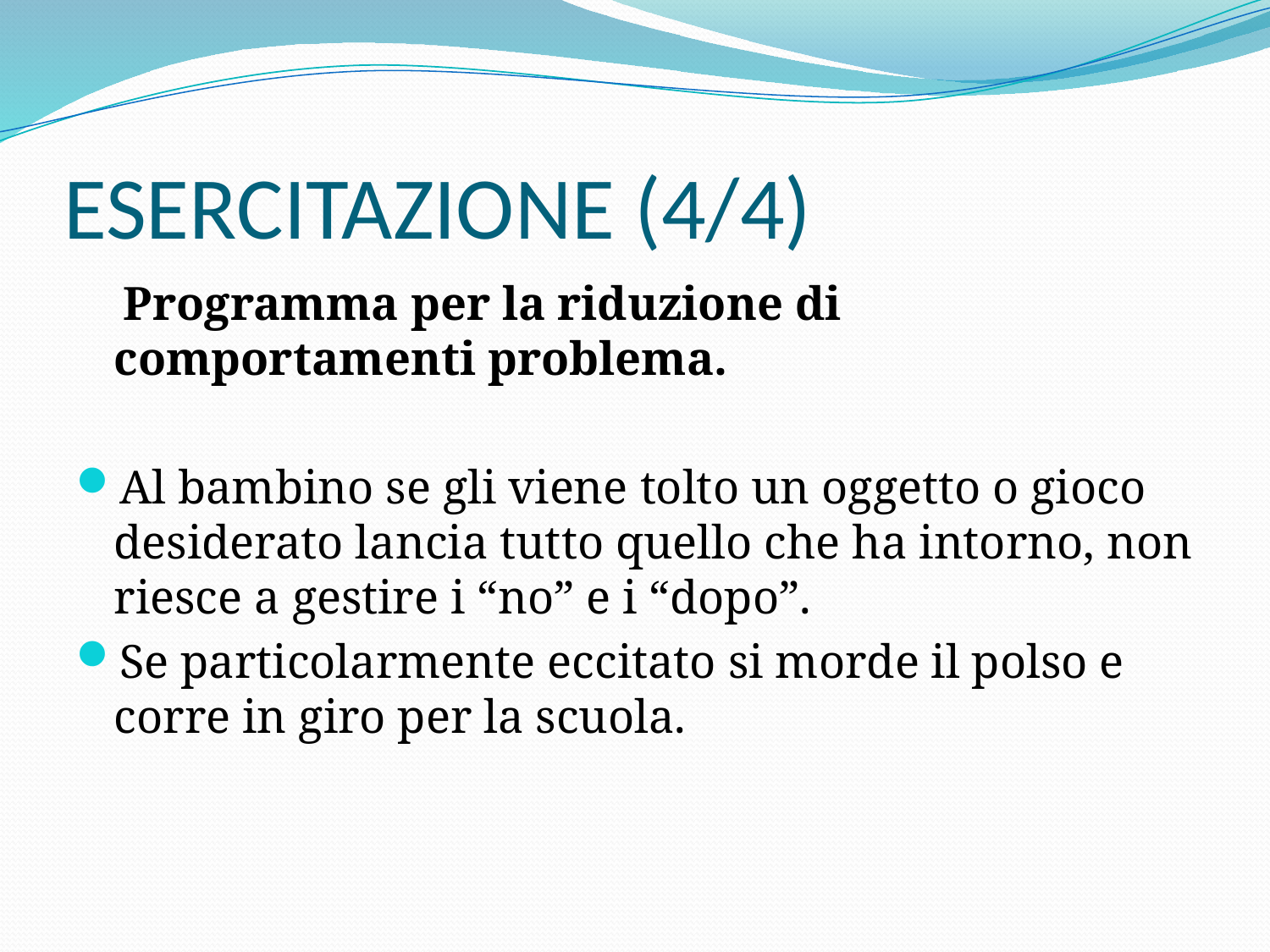

# ESERCITAZIONE (4/4)
    Programma per la riduzione di comportamenti problema.

Al bambino se gli viene tolto un oggetto o gioco desiderato lancia tutto quello che ha intorno, non riesce a gestire i “no” e i “dopo”.
Se particolarmente eccitato si morde il polso e corre in giro per la scuola.